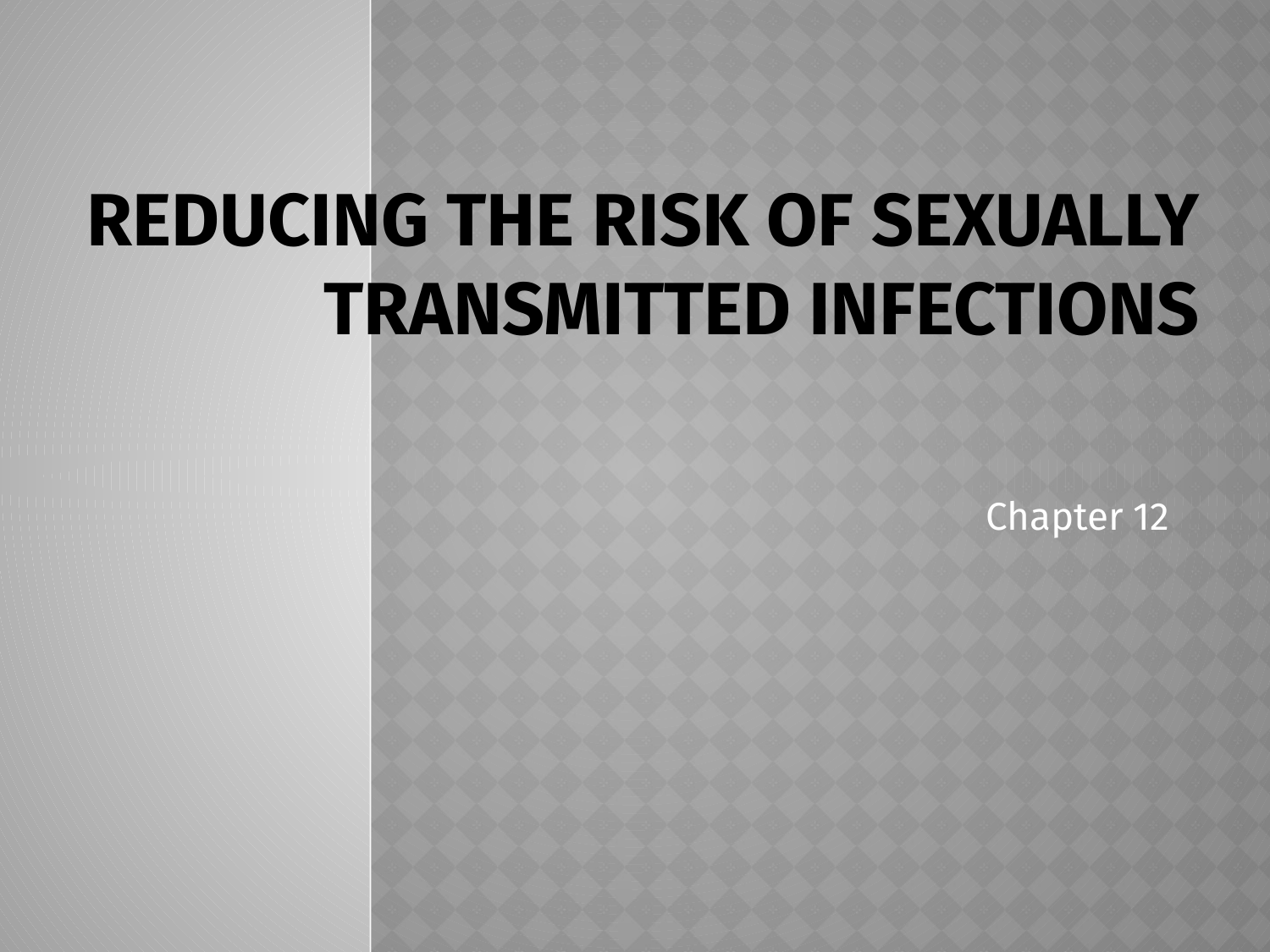

# Reducing the Risk of Sexually Transmitted Infections
Chapter 12